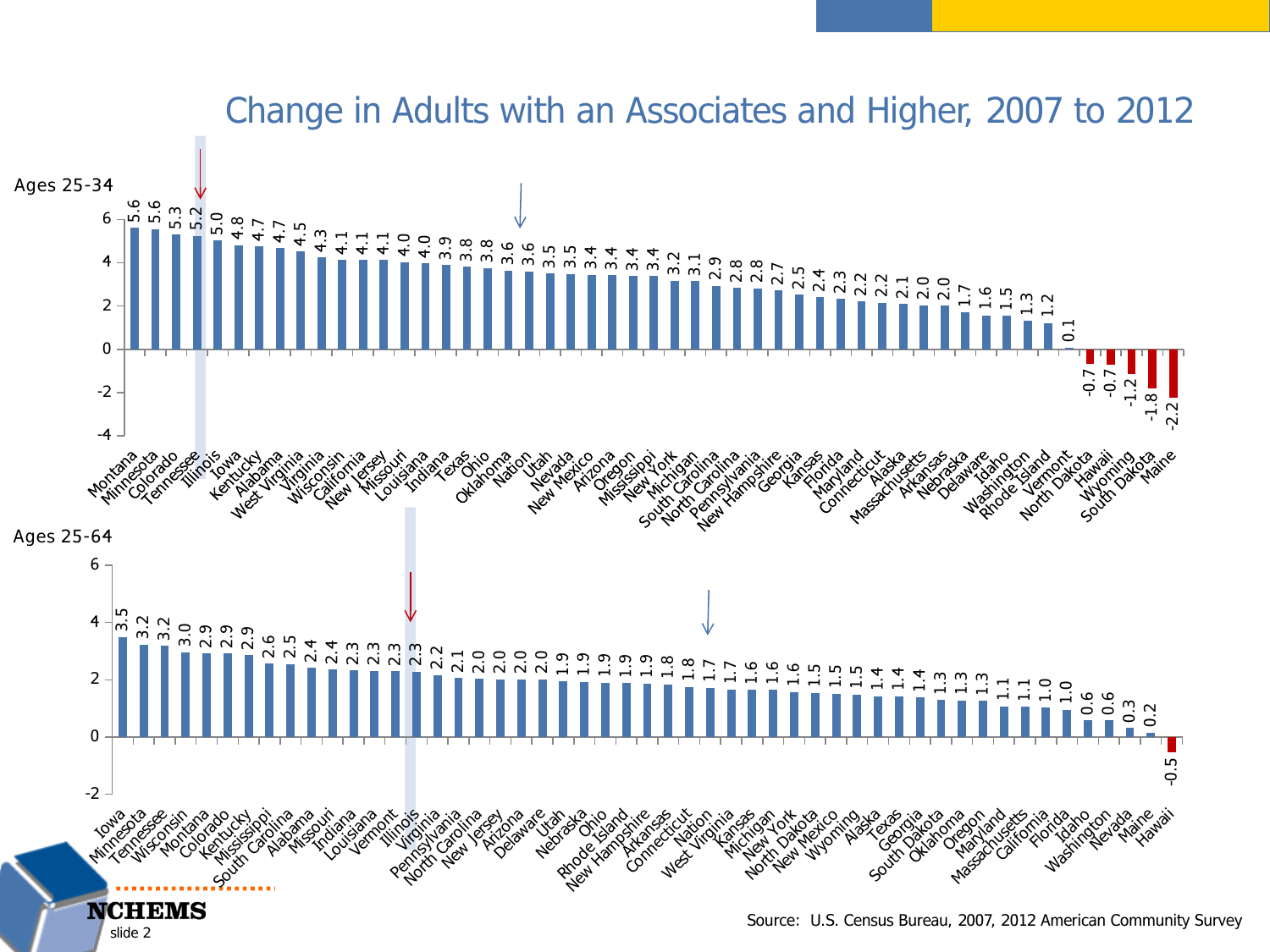

# Change in Adults with an Associates and Higher, 2007 to 2012

Ages 25-34

### Chart

| Category | Series 1 |
|---|---|
| Montana | 5.608825805474389 |
| Minnesota | 5.556770058046969 |
| Colorado | 5.291941378078107 |
| Tennessee | 5.242461256964781 |
| Illinois | 5.033004642039529 |
| Iowa | 4.81580613304434 |
| Kentucky | 4.746114649844789 |
| Alabama | 4.666828195121588 |
| West Virginia | 4.526462645148111 |
| Virginia | 4.253212394666953 |
| Wisconsin | 4.135911363070773 |
| California | 4.130091268317881 |
| New Jersey | 4.129898074351631 |
| Missouri | 4.0197938229802554 |
| Louisiana | 3.9766376903215446 |
| Indiana | 3.8859280558117604 |
| Texas | 3.8114654000426937 |
| Ohio | 3.7503484820460145 |
| Oklahoma | 3.635424610881067 |
| Nation | 3.5977751602461865 |
| Utah | 3.49730691765334 |
| Nevada | 3.4773290609293155 |
| New Mexico | 3.4450784737266584 |
| Arizona | 3.415387752505774 |
| Oregon | 3.384931279496735 |
| Mississippi | 3.373265947937064 |
| New York | 3.1726563149524907 |
| Michigan | 3.1408964756652935 |
| South Carolina | 2.932742256413752 |
| North Carolina | 2.844023323432836 |
| Pennsylvania | 2.8219193451132 |
| New Hampshire | 2.7180875419442945 |
| Georgia | 2.5208142960992745 |
| Kansas | 2.3990647025229794 |
| Florida | 2.329485304565088 |
| Maryland | 2.2042720126609807 |
| Connecticut | 2.158717165959274 |
| Alaska | 2.1013767304151982 |
| Massachusetts | 2.0302602617688166 |
| Arkansas | 2.012190883294317 |
| Nebraska | 1.703835099666115 |
| Delaware | 1.574000913591534 |
| Idaho | 1.5390391426910384 |
| Washington | 1.3228766616406347 |
| Rhode Island | 1.2145685434507811 |
| Vermont | 0.07887982479184077 |
| North Dakota | -0.6804348429667615 |
| Hawaii | -0.6946175569033036 |
| Wyoming | -1.1562880225581231 |
| South Dakota | -1.8158874622313945 |
| Maine | -2.2436644024110364 |
Ages 25-64

### Chart

| Category | Series 1 |
|---|---|
| Iowa | 3.4945150893516077 |
| Minnesota | 3.23250446161623 |
| Tennessee | 3.187367022423365 |
| Wisconsin | 2.9597598426381198 |
| Montana | 2.919121863677597 |
| Colorado | 2.9145001900822147 |
| Kentucky | 2.8611636152360407 |
| Mississippi | 2.5579193954702824 |
| South Carolina | 2.5440858610214945 |
| Alabama | 2.4172634700515507 |
| Missouri | 2.362792223970841 |
| Indiana | 2.3267230801978798 |
| Louisiana | 2.3196215995804637 |
| Vermont | 2.2920858260962036 |
| Illinois | 2.2856716587164345 |
| Virginia | 2.1610694330224827 |
| Pennsylvania | 2.0608028158676746 |
| North Carolina | 2.0306688766809198 |
| New Jersey | 2.0226306705720276 |
| Arizona | 2.020144264865353 |
| Delaware | 2.0155264867807845 |
| Utah | 1.9424112250016499 |
| Nebraska | 1.9262154443890165 |
| Ohio | 1.8957725959328684 |
| Rhode Island | 1.8791801911305441 |
| New Hampshire | 1.8714643241274225 |
| Arkansas | 1.838997846861823 |
| Connecticut | 1.7504831871274853 |
| Nation | 1.7209582954169484 |
| West Virginia | 1.6594506844970063 |
| Kansas | 1.643039217961821 |
| Michigan | 1.6407019129981109 |
| New York | 1.58185776726301 |
| North Dakota | 1.5473095002284218 |
| New Mexico | 1.508541419159463 |
| Wyoming | 1.48587310773869 |
| Alaska | 1.4246949989173805 |
| Texas | 1.4226339936784804 |
| Georgia | 1.3831600027581814 |
| South Dakota | 1.2931340998621146 |
| Oklahoma | 1.2767079021448744 |
| Oregon | 1.2596118483120968 |
| Maryland | 1.069007579456796 |
| Massachusetts | 1.0524432384415405 |
| California | 1.0355712792267724 |
| Florida | 0.9572044545607526 |
| Idaho | 0.5861078280940575 |
| Washington | 0.5835366814447618 |
| Nevada | 0.31578566219724313 |
| Maine | 0.15867410641685353 |
| Hawaii | -0.54821362828757 |
Source:  U.S. Census Bureau, 2007, 2012 American Community Survey
slide 2